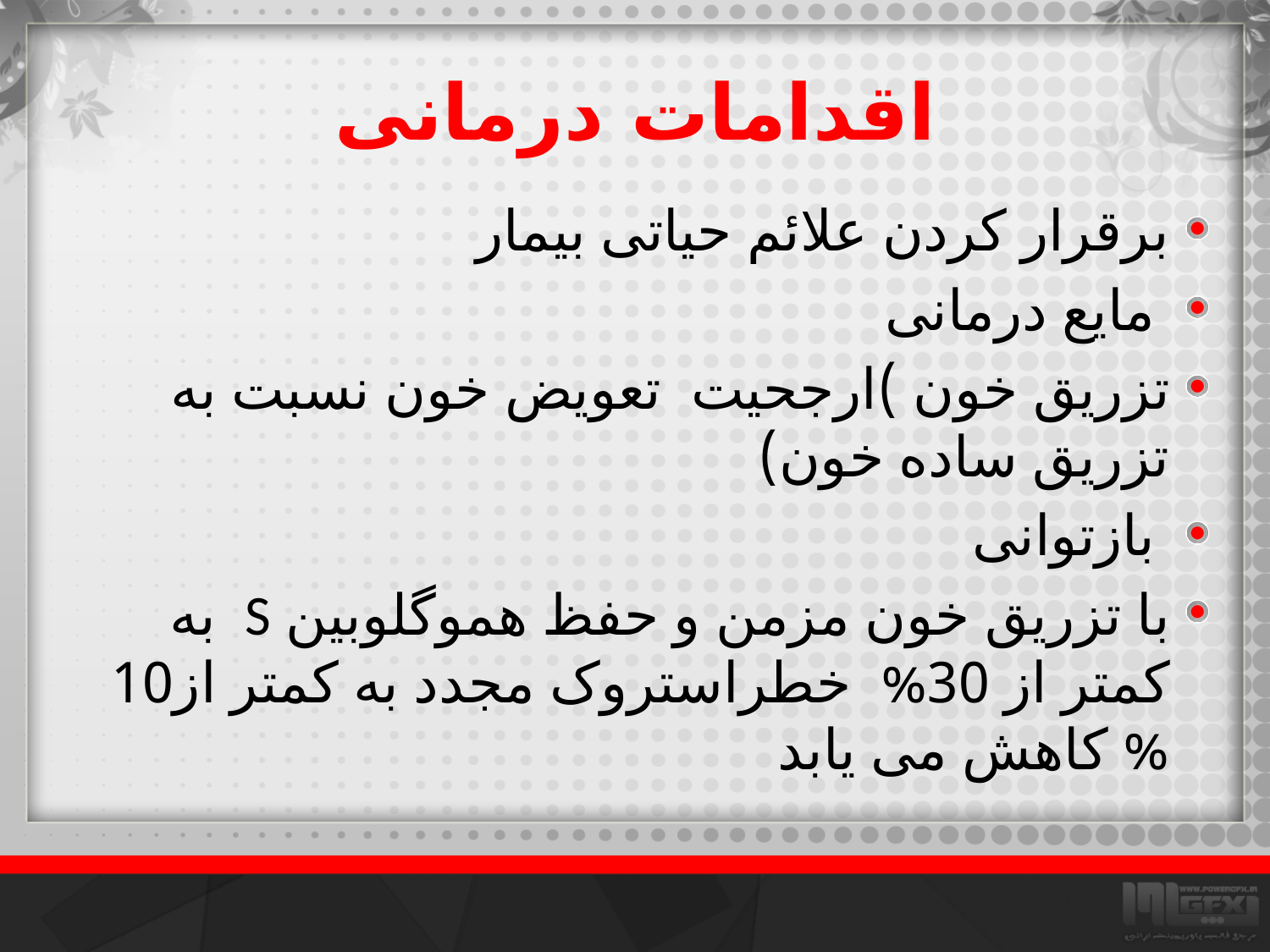

# اقدامات درمانی
برقرار کردن علائم حیاتی بیمار
 مایع درمانی
تزریق خون )ارجحیت  تعویض خون نسبت به تزریق ساده خون)
 بازتوانی
با تزریق خون مزمن و حفظ هموگلوبین S  به کمتر از 30%  خطراستروک مجدد به کمتر از10 % کاهش می یابد